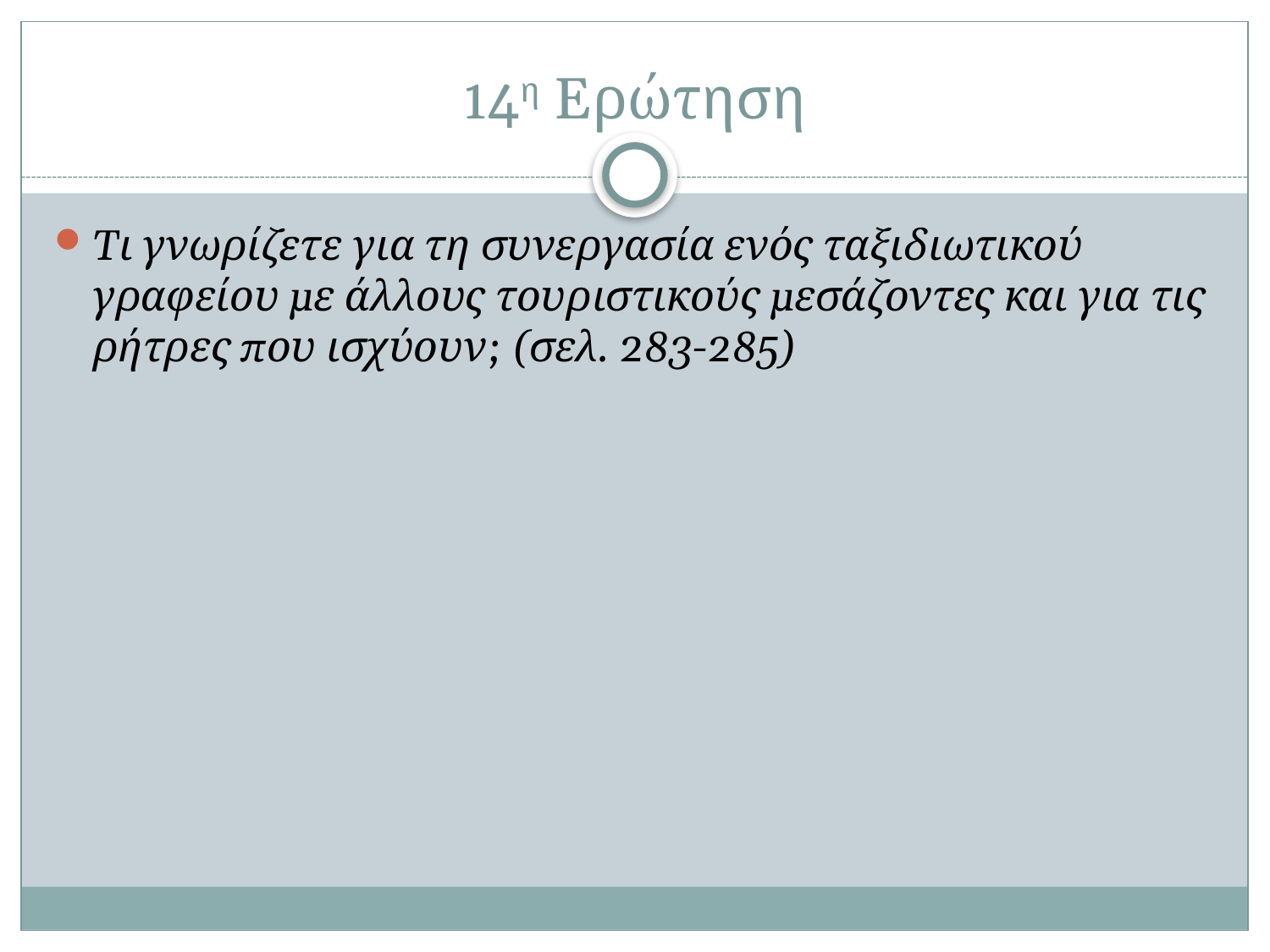

# 14η Ερώτηση
Τι γνωρίζετε για τη συνεργασία ενός ταξιδιωτικού γραφείου με άλλους τουριστικούς μεσάζοντες και για τις ρήτρες που ισχύουν; (σελ. 283-285)